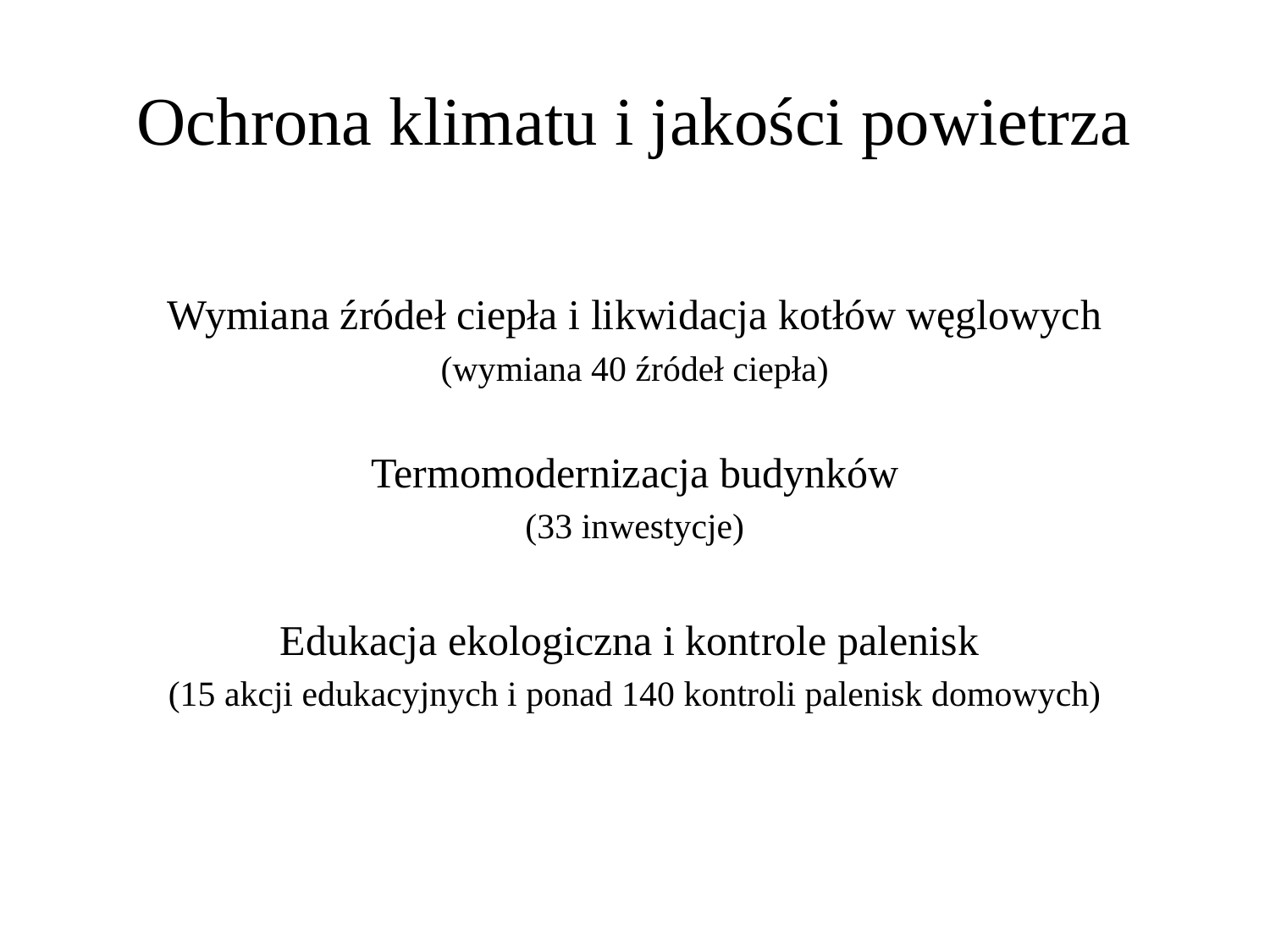

# Ochrona klimatu i jakości powietrza

Wymiana źródeł ciepła i likwidacja kotłów węglowych
(wymiana 40 źródeł ciepła)

Termomodernizacja budynków
(33 inwestycje)

Edukacja ekologiczna i kontrole palenisk
(15 akcji edukacyjnych i ponad 140 kontroli palenisk domowych)